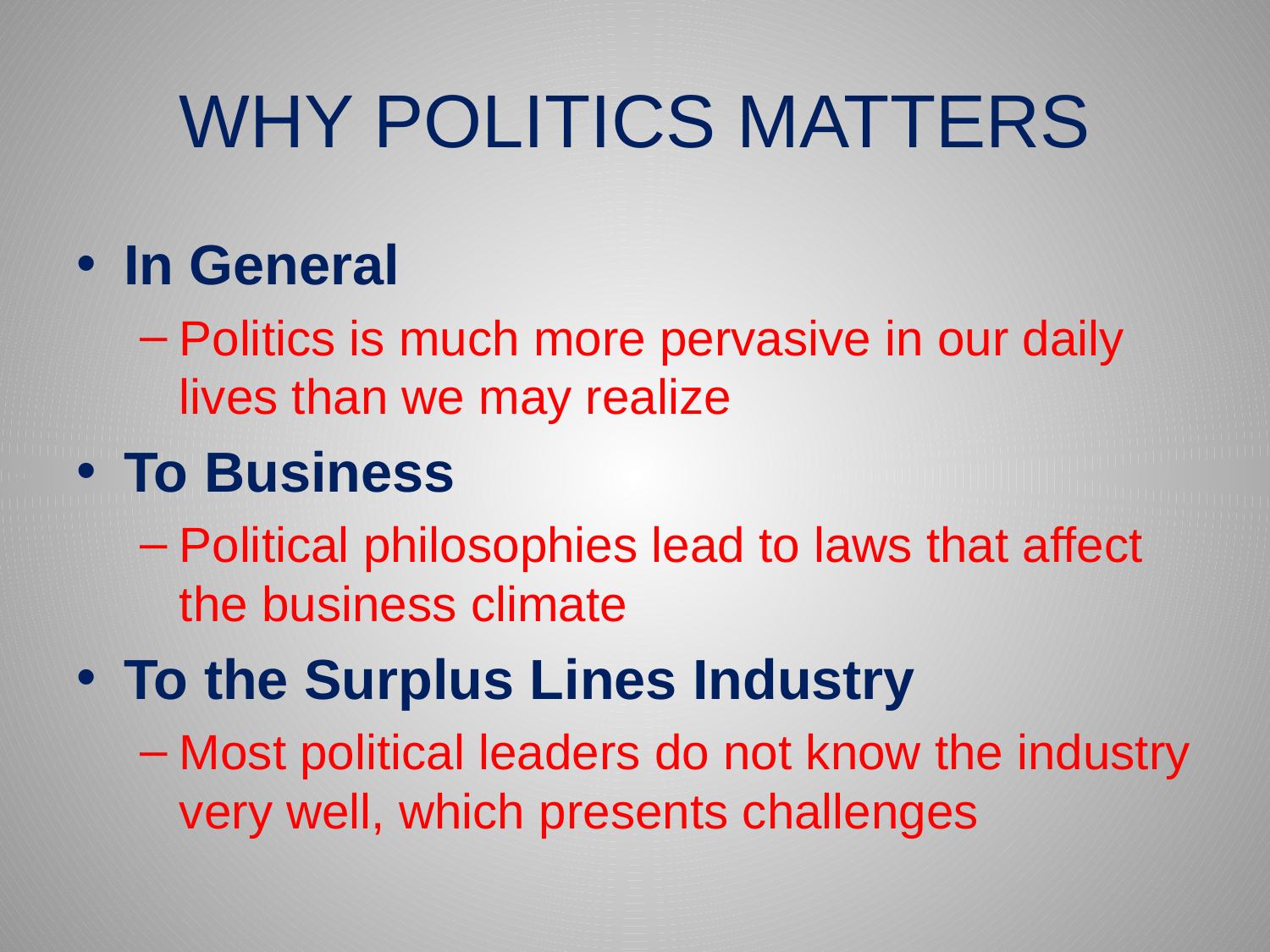

# WHY POLITICS MATTERS
In General
Politics is much more pervasive in our daily lives than we may realize
To Business
Political philosophies lead to laws that affect the business climate
To the Surplus Lines Industry
Most political leaders do not know the industry very well, which presents challenges